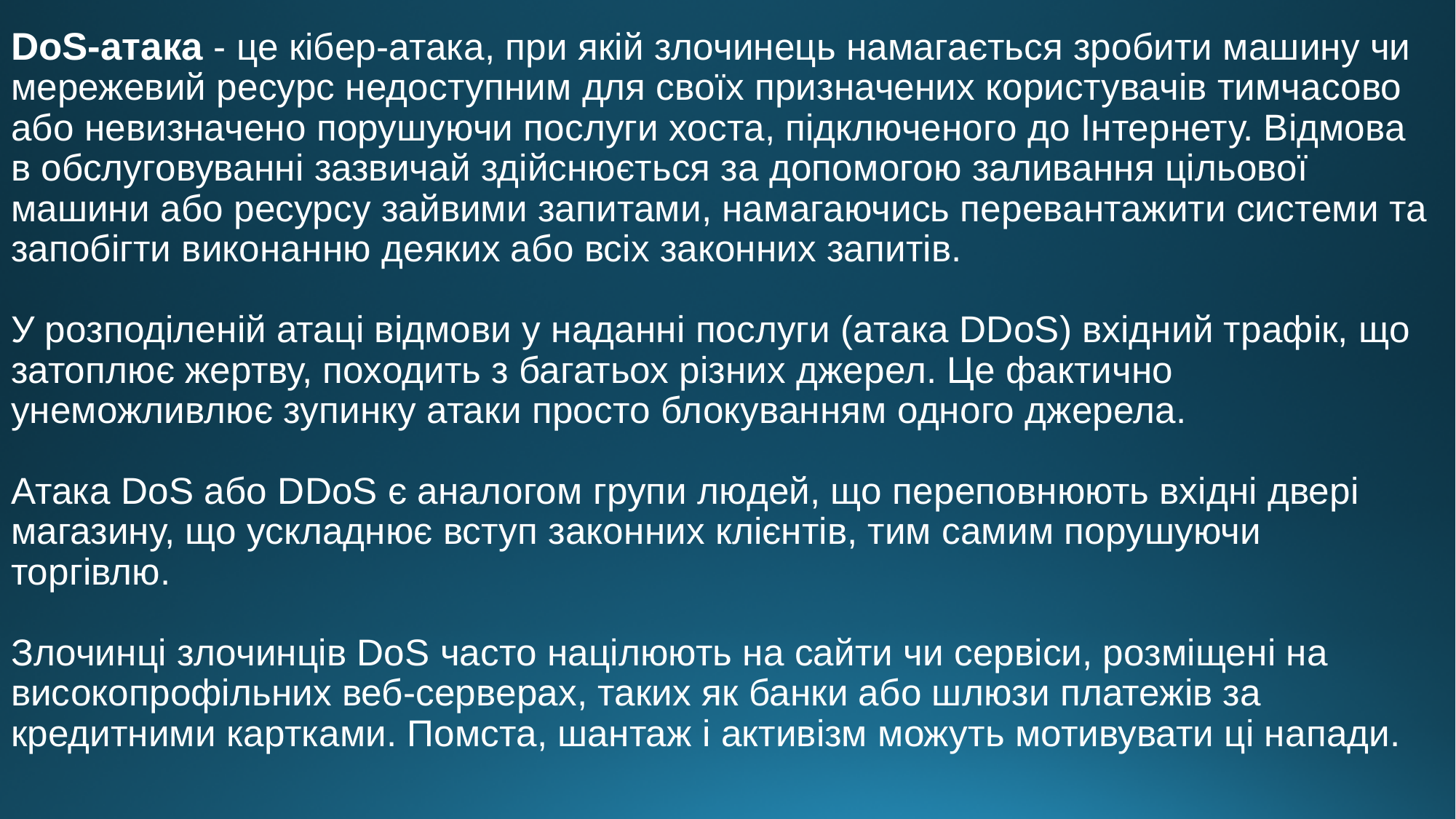

DoS-атака - це кібер-атака, при якій злочинець намагається зробити машину чи мережевий ресурс недоступним для своїх призначених користувачів тимчасово або невизначено порушуючи послуги хоста, підключеного до Інтернету. Відмова в обслуговуванні зазвичай здійснюється за допомогою заливання цільової машини або ресурсу зайвими запитами, намагаючись перевантажити системи та запобігти виконанню деяких або всіх законних запитів.
У розподіленій атаці відмови у наданні послуги (атака DDoS) вхідний трафік, що затоплює жертву, походить з багатьох різних джерел. Це фактично унеможливлює зупинку атаки просто блокуванням одного джерела.
Атака DoS або DDoS є аналогом групи людей, що переповнюють вхідні двері магазину, що ускладнює вступ законних клієнтів, тим самим порушуючи торгівлю.
Злочинці злочинців DoS часто націлюють на сайти чи сервіси, розміщені на високопрофільних веб-серверах, таких як банки або шлюзи платежів за кредитними картками. Помста, шантаж і активізм можуть мотивувати ці напади.